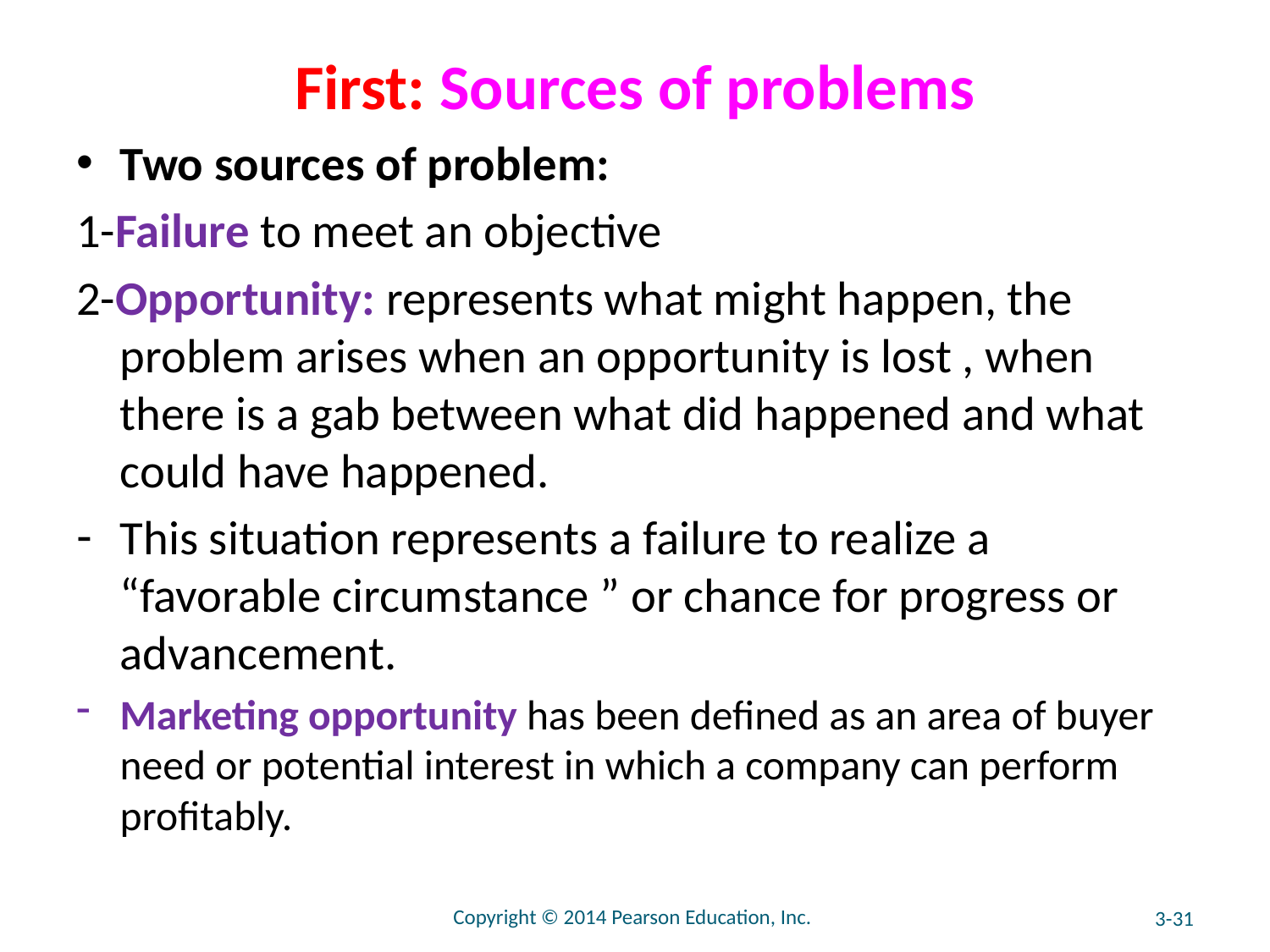

# First: Sources of problems
Two sources of problem:
1-Failure to meet an objective
2-Opportunity: represents what might happen, the problem arises when an opportunity is lost , when there is a gab between what did happened and what could have happened.
This situation represents a failure to realize a “favorable circumstance ” or chance for progress or advancement.
Marketing opportunity has been defined as an area of buyer need or potential interest in which a company can perform profitably.